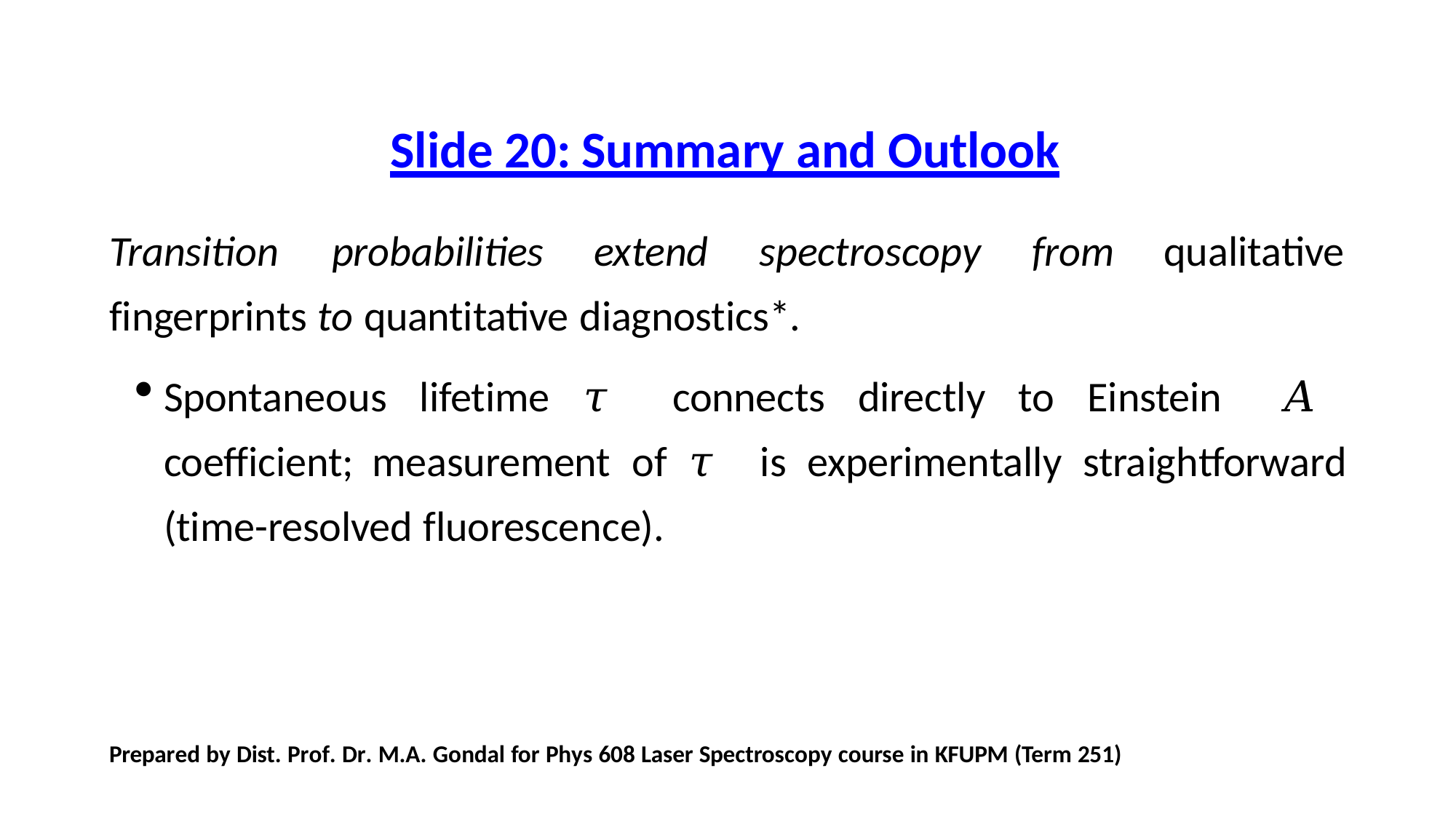

# Slide 20: Summary and Outlook
Transition	probabilities	extend	spectroscopy	from	qualitative fingerprints to quantitative diagnostics*.
Spontaneous lifetime 𝜏  connects directly to Einstein  𝐴  coefficient; measurement of 𝜏  is experimentally straightforward (time-resolved fluorescence).
Prepared by Dist. Prof. Dr. M.A. Gondal for Phys 608 Laser Spectroscopy course in KFUPM (Term 251)